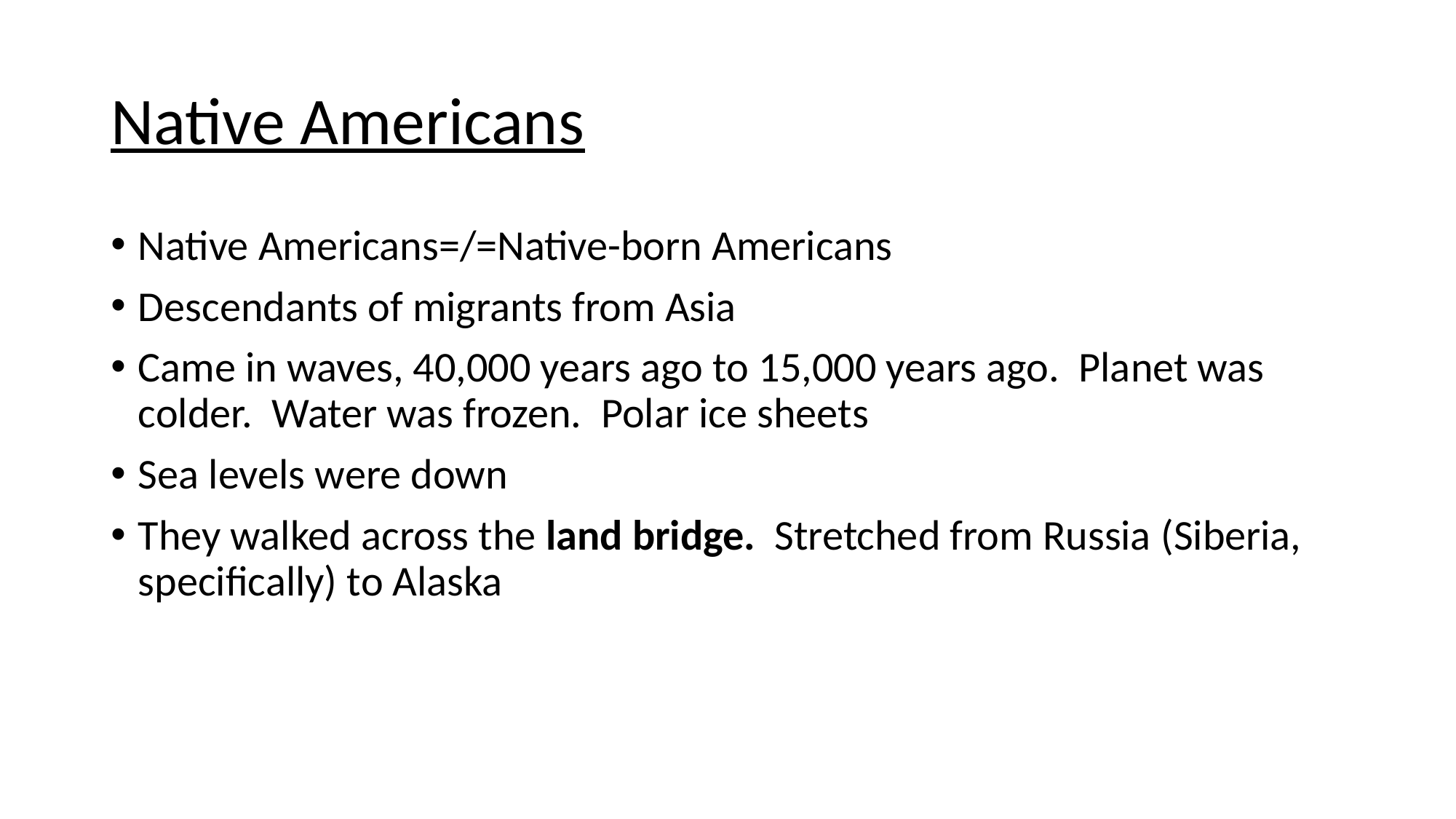

# Native Americans
Native Americans=/=Native-born Americans
Descendants of migrants from Asia
Came in waves, 40,000 years ago to 15,000 years ago.  Planet was colder.  Water was frozen.  Polar ice sheets
Sea levels were down
They walked across the land bridge.  Stretched from Russia (Siberia, specifically) to Alaska